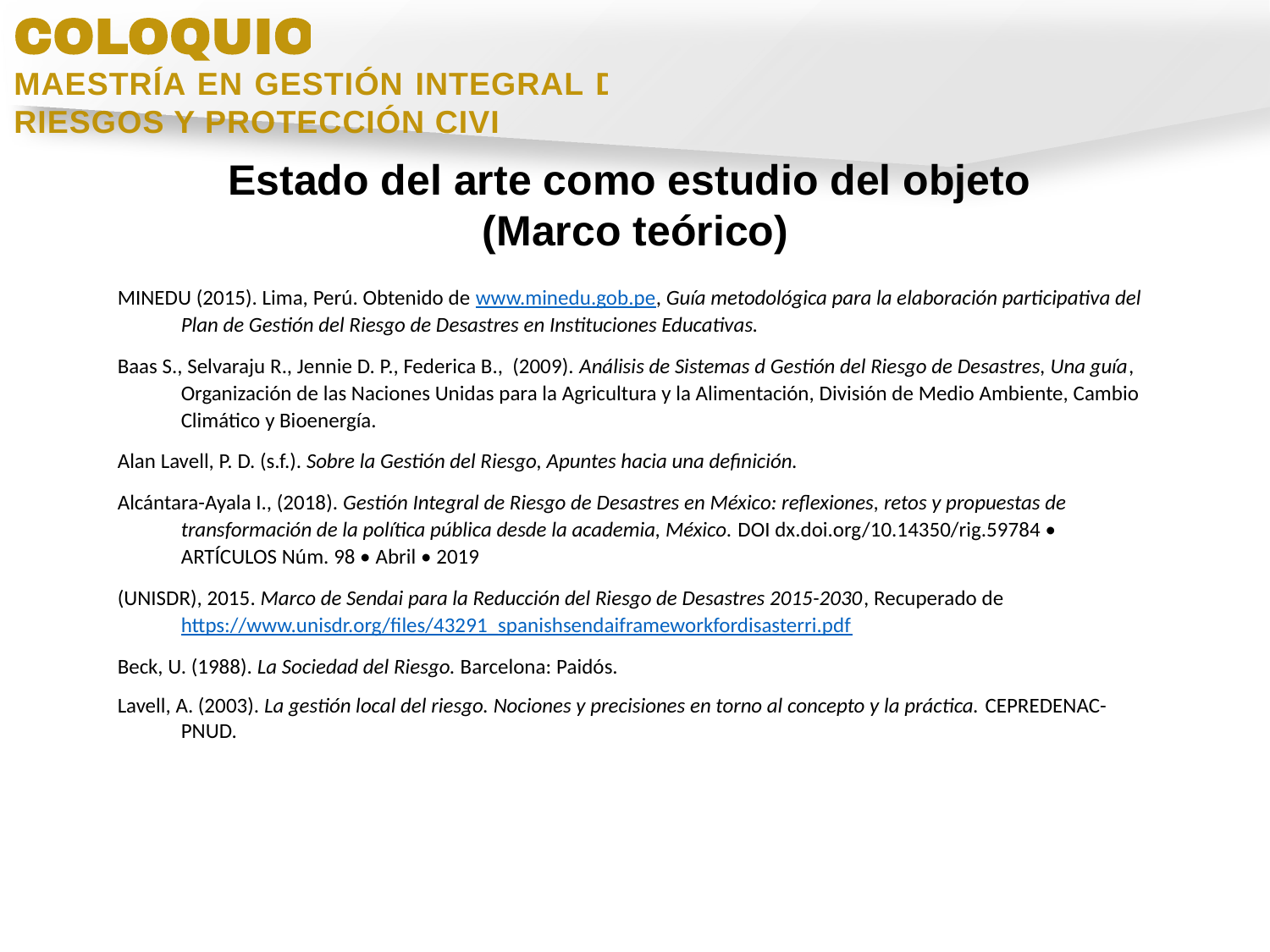

COLOQUIO
MAESTRÍA EN GESTIÓN INTEGRAL DE RIESGOS Y PROTECCIÓN CIVIL
Estado del arte como estudio del objeto
(Marco teórico)
MINEDU (2015). Lima, Perú. Obtenido de www.minedu.gob.pe, Guía metodológica para la elaboración participativa del Plan de Gestión del Riesgo de Desastres en Instituciones Educativas.
Baas S., Selvaraju R., Jennie D. P., Federica B.,  (2009). Análisis de Sistemas d Gestión del Riesgo de Desastres, Una guía, Organización de las Naciones Unidas para la Agricultura y la Alimentación, División de Medio Ambiente, Cambio Climático y Bioenergía.
Alan Lavell, P. D. (s.f.). Sobre la Gestión del Riesgo, Apuntes hacia una definición.
Alcántara-Ayala I., (2018). Gestión Integral de Riesgo de Desastres en México: reflexiones, retos y propuestas de transformación de la política pública desde la academia, México. DOI dx.doi.org/10.14350/rig.59784 • ARTÍCULOS Núm. 98 • Abril • 2019
(UNISDR), 2015. Marco de Sendai para la Reducción del Riesgo de Desastres 2015-2030, Recuperado de https://www.unisdr.org/files/43291_spanishsendaiframeworkfordisasterri.pdf
Beck, U. (1988). La Sociedad del Riesgo. Barcelona: Paidós.
Lavell, A. (2003). La gestión local del riesgo. Nociones y precisiones en torno al concepto y la práctica. CEPREDENAC-PNUD.